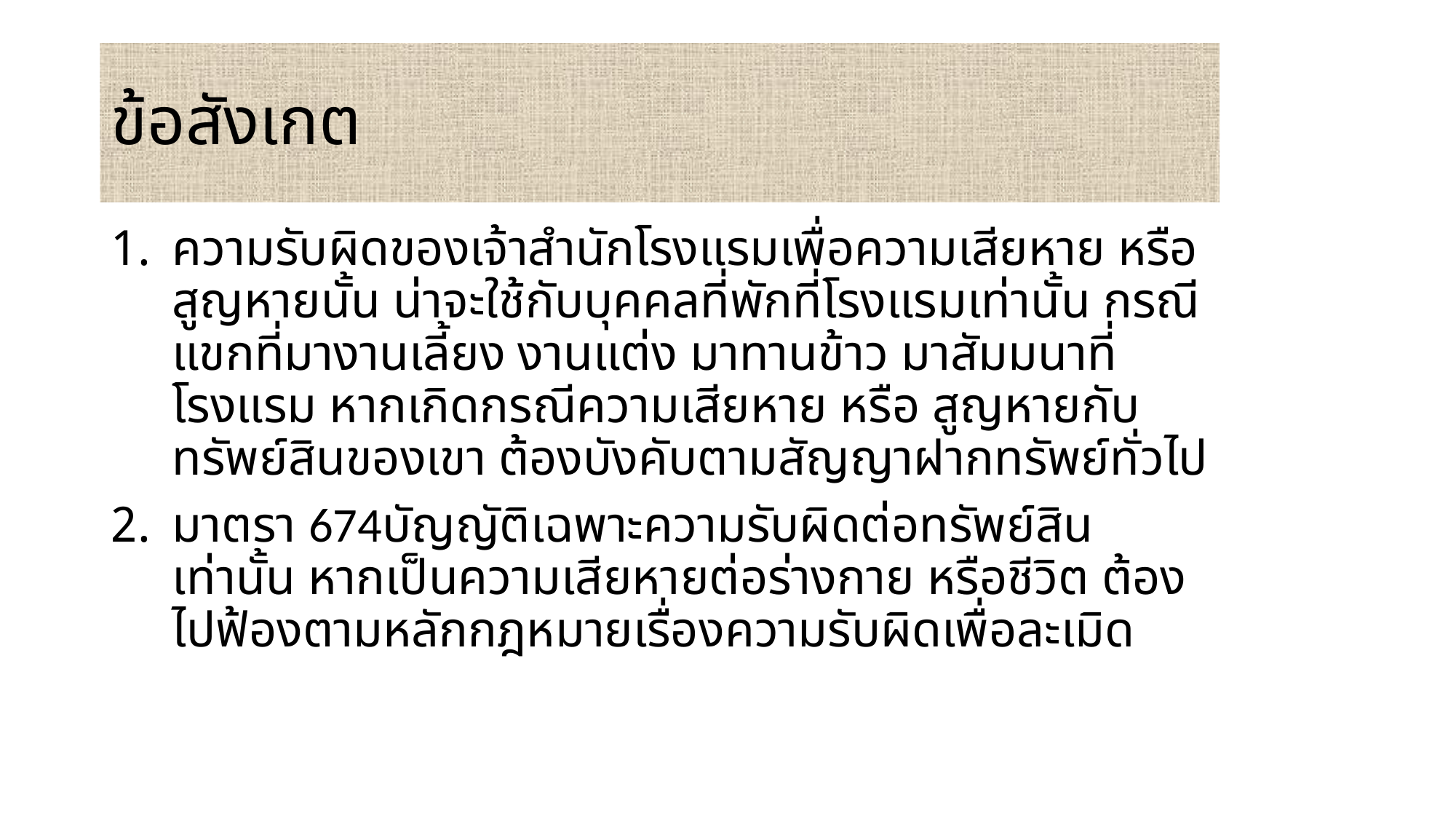

# ข้อสังเกต
ความรับผิดของเจ้าสำนักโรงแรมเพื่อความเสียหาย หรือสูญหายนั้น น่าจะใช้กับบุคคลที่พักที่โรงแรมเท่านั้น กรณีแขกที่มางานเลี้ยง งานแต่ง มาทานข้าว มาสัมมนาที่โรงแรม หากเกิดกรณีความเสียหาย หรือ สูญหายกับทรัพย์สินของเขา ต้องบังคับตามสัญญาฝากทรัพย์ทั่วไป
มาตรา 674บัญญัติเฉพาะความรับผิดต่อทรัพย์สินเท่านั้น หากเป็นความเสียหายต่อร่างกาย หรือชีวิต ต้องไปฟ้องตามหลักกฎหมายเรื่องความรับผิดเพื่อละเมิด